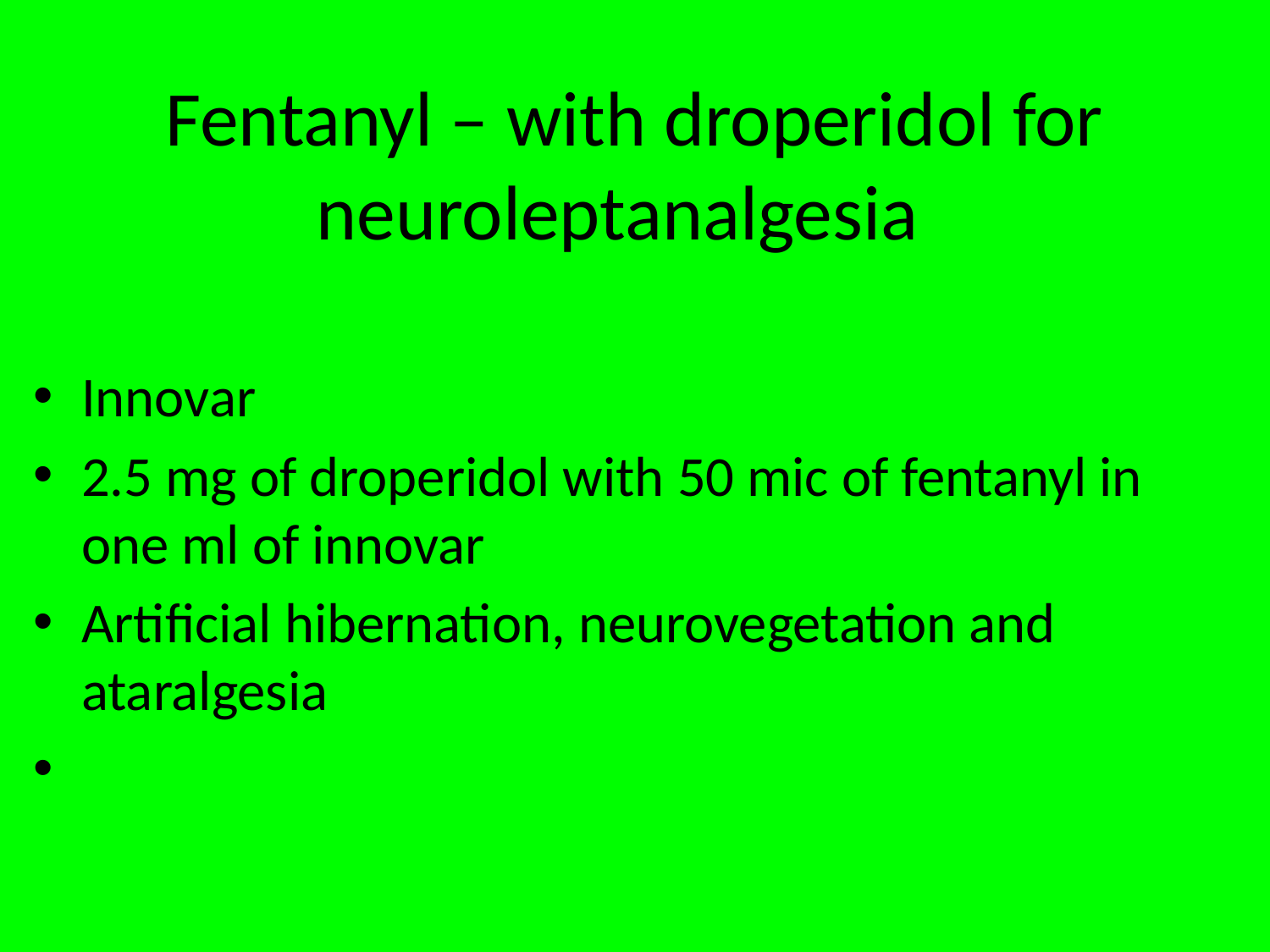

# Fentanyl – with droperidol for neuroleptanalgesia

Innovar
2.5 mg of droperidol with 50 mic of fentanyl in one ml of innovar
Artificial hibernation, neurovegetation and ataralgesia